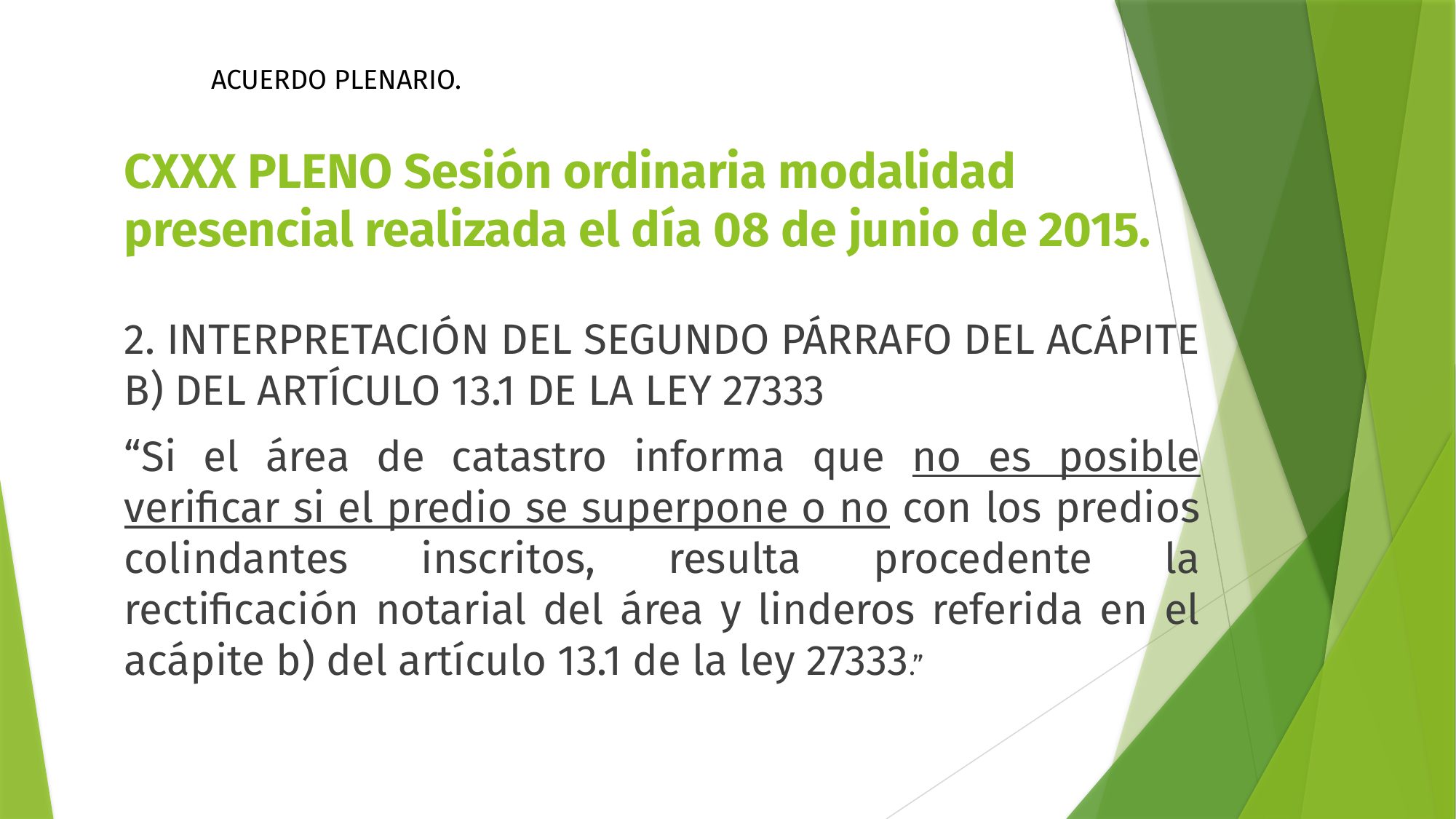

ACUERDO PLENARIO.
# CXXX PLENO Sesión ordinaria modalidad presencial realizada el día 08 de junio de 2015.
2. INTERPRETACIÓN DEL SEGUNDO PÁRRAFO DEL ACÁPITE B) DEL ARTÍCULO 13.1 DE LA LEY 27333
“Si el área de catastro informa que no es posible verificar si el predio se superpone o no con los predios colindantes inscritos, resulta procedente la rectificación notarial del área y linderos referida en el acápite b) del artículo 13.1 de la ley 27333.”